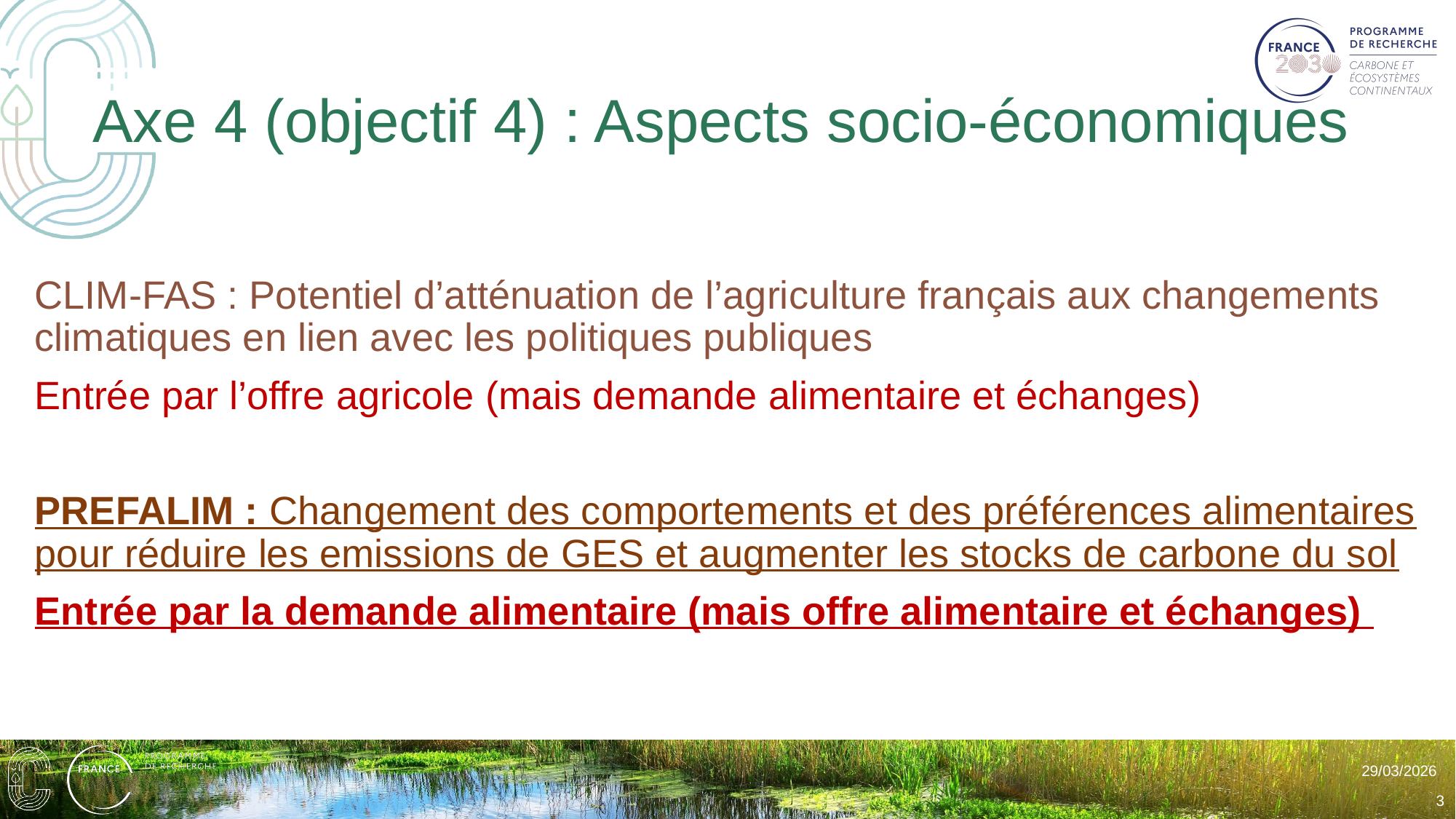

# Axe 4 (objectif 4) : Aspects socio-économiques
CLIM-FAS : Potentiel d’atténuation de l’agriculture français aux changements climatiques en lien avec les politiques publiques
Entrée par l’offre agricole (mais demande alimentaire et échanges)

PREFALIM : Changement des comportements et des préférences alimentaires pour réduire les emissions de GES et augmenter les stocks de carbone du sol
Entrée par la demande alimentaire (mais offre alimentaire et échanges)